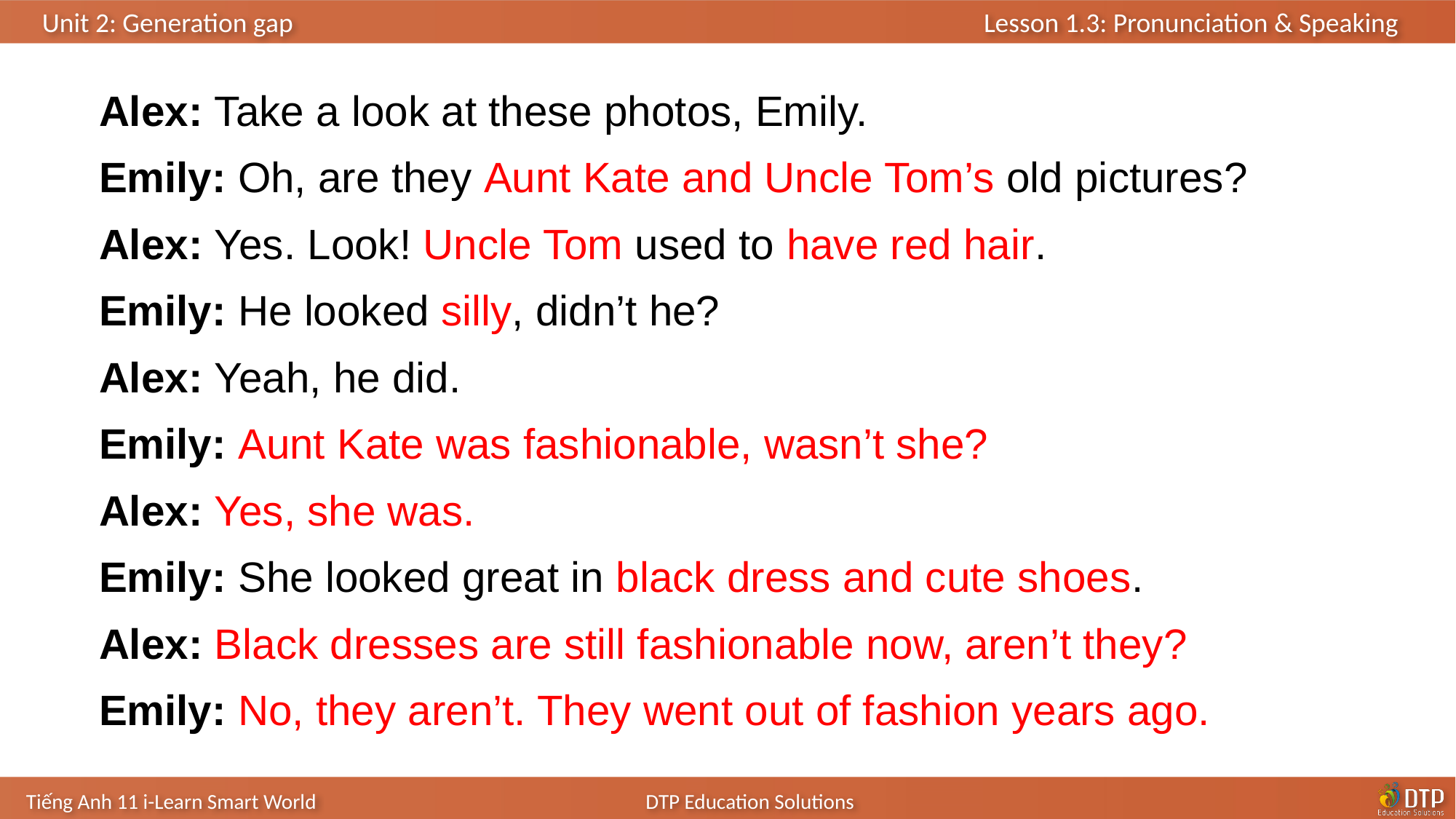

Alex: Take a look at these photos, Emily.
Emily: Oh, are they Aunt Kate and Uncle Tom’s old pictures?
Alex: Yes. Look! Uncle Tom used to have red hair.
Emily: He looked silly, didn’t he?
Alex: Yeah, he did.
Emily: Aunt Kate was fashionable, wasn’t she?
Alex: Yes, she was.
Emily: She looked great in black dress and cute shoes.
Alex: Black dresses are still fashionable now, aren’t they?
Emily: No, they aren’t. They went out of fashion years ago.